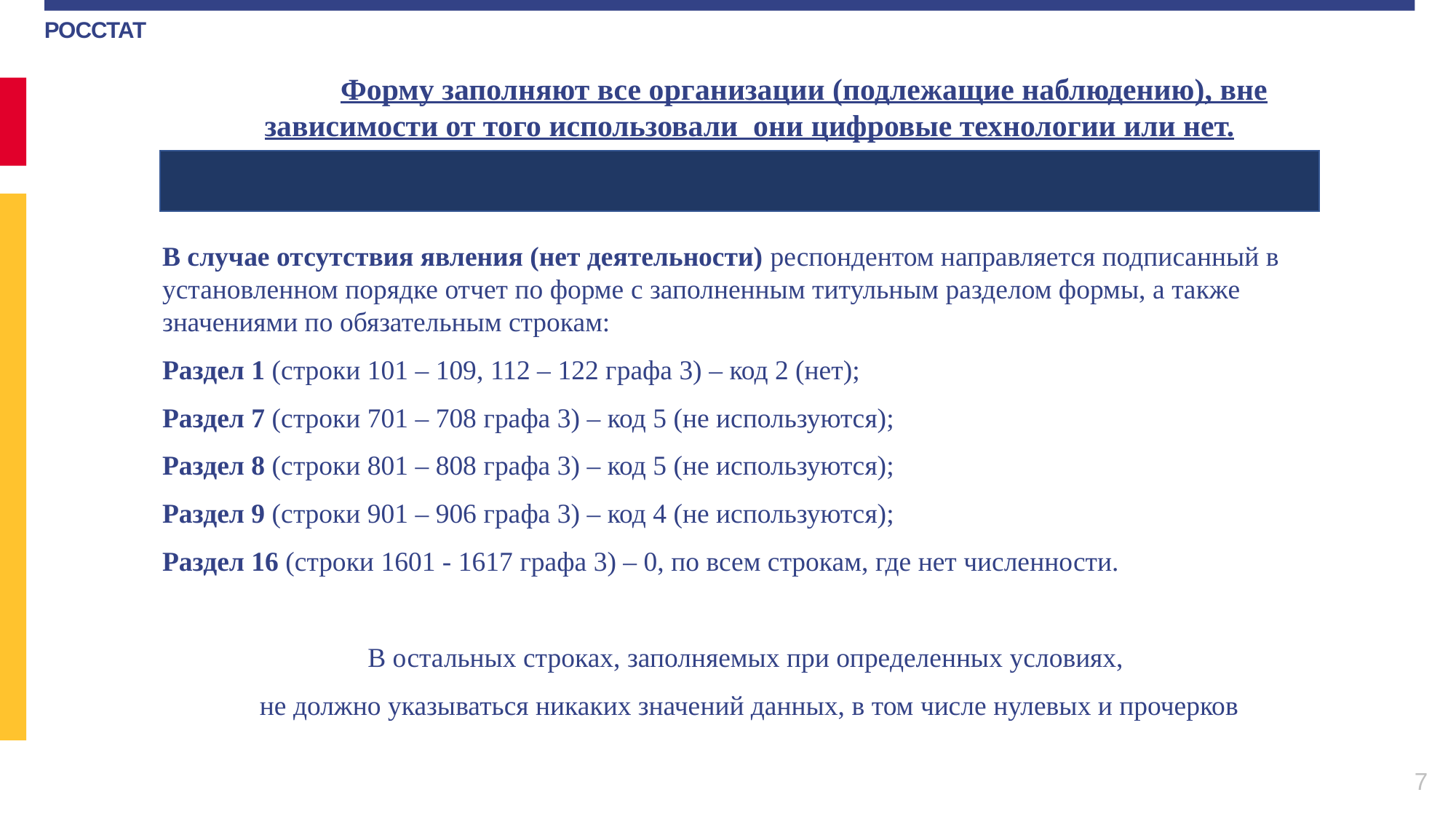

Форму заполняют все организации (подлежащие наблюдению), вне зависимости от того использовали  они цифровые технологии или нет.

В случае отсутствия явления (нет деятельности) респондентом направляется подписанный в установленном порядке отчет по форме с заполненным титульным разделом формы, а также значениями по обязательным строкам:
Раздел 1 (строки 101 – 109, 112 – 122 графа 3) – код 2 (нет);
Раздел 7 (строки 701 – 708 графа 3) – код 5 (не используются);
Раздел 8 (строки 801 – 808 графа 3) – код 5 (не используются);
Раздел 9 (строки 901 – 906 графа 3) – код 4 (не используются);
Раздел 16 (строки 1601 - 1617 графа 3) – 0, по всем строкам, где нет численности.

В остальных строках, заполняемых при определенных условиях,
не должно указываться никаких значений данных, в том числе нулевых и прочерков

7